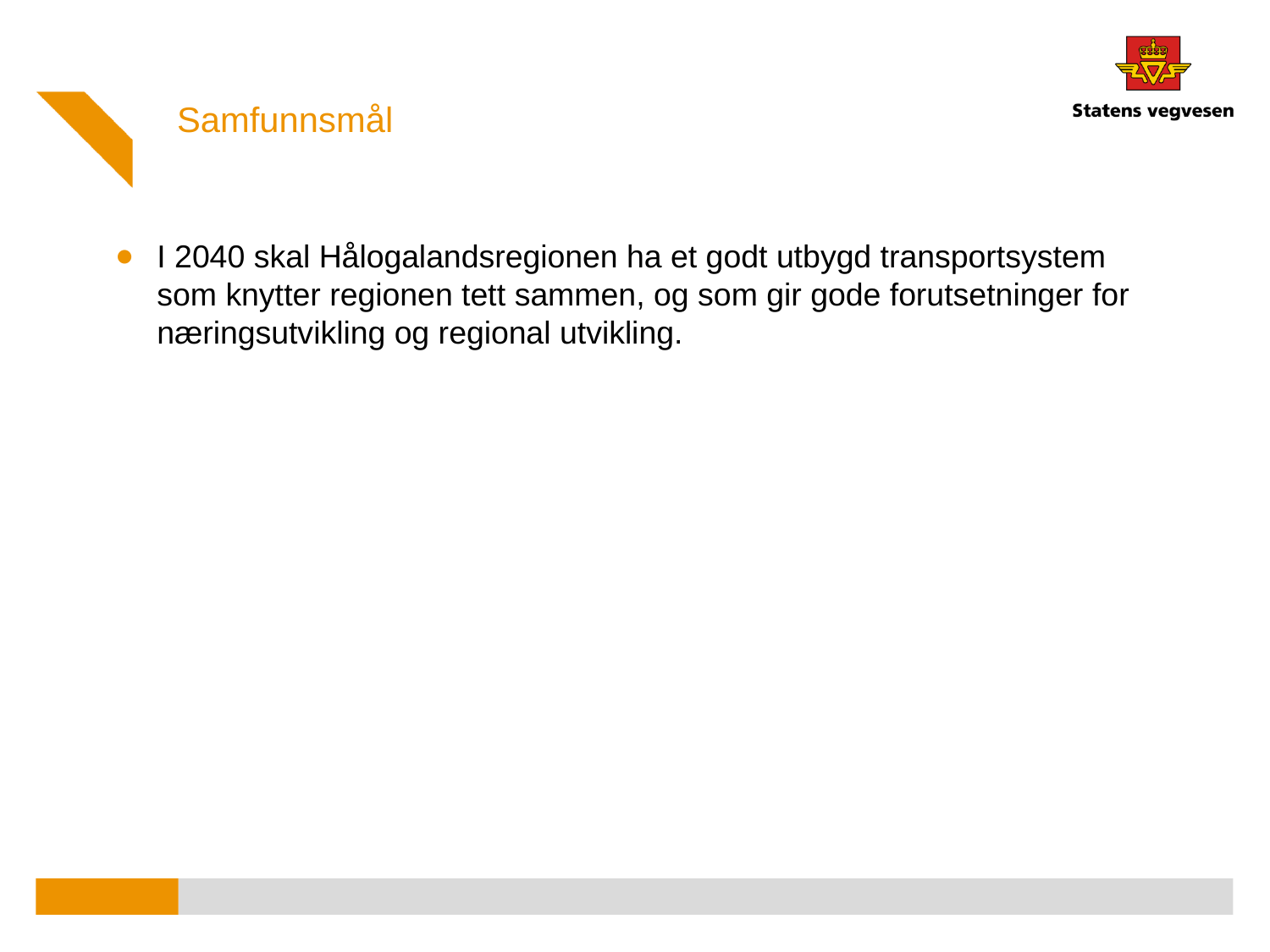

Samfunnsmål
I 2040 skal Hålogalandsregionen ha et godt utbygd transportsystem som knytter regionen tett sammen, og som gir gode forutsetninger for næringsutvikling og regional utvikling.